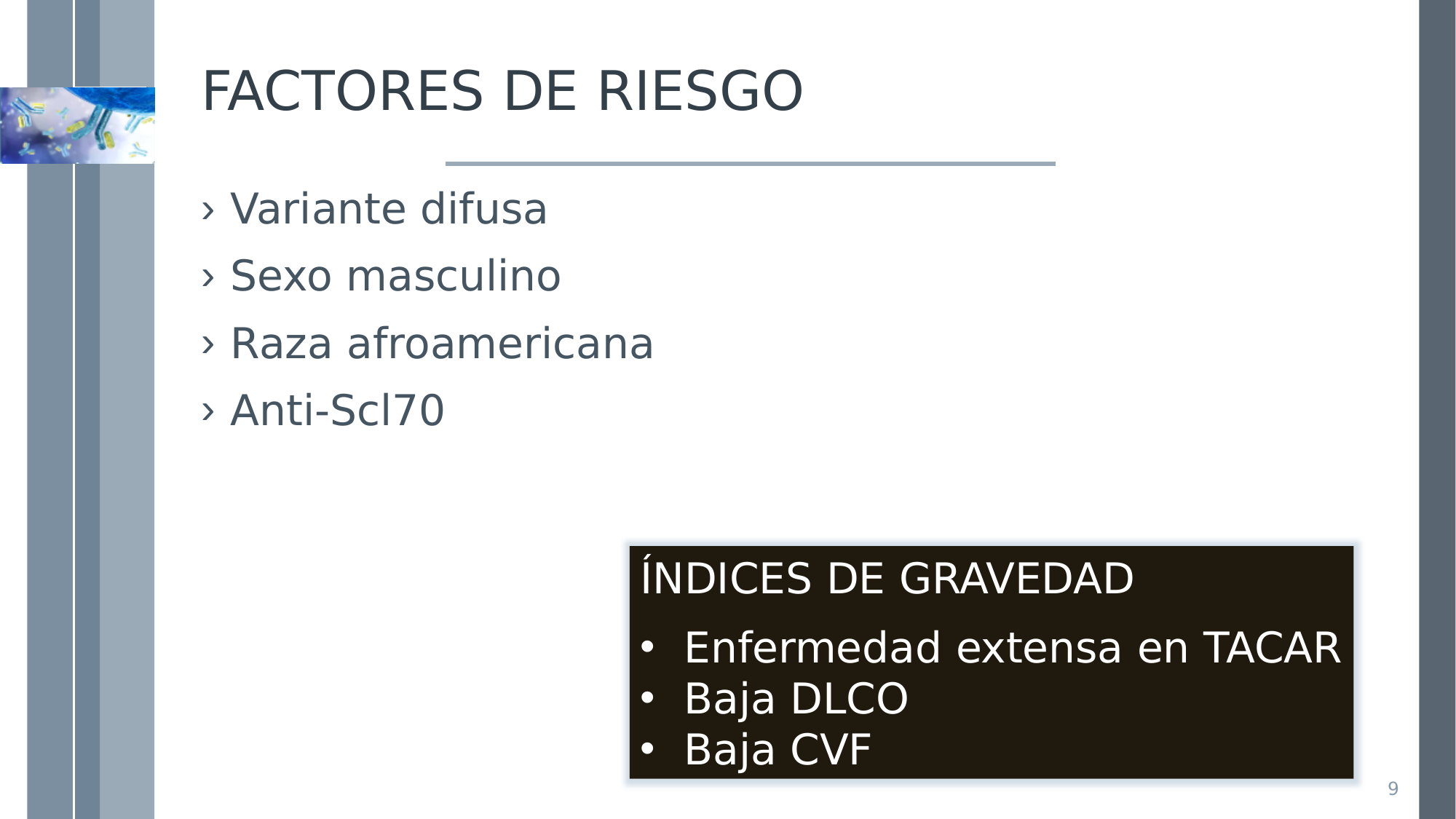

# FACTORES DE RIESGO
Variante difusa
Sexo masculino
Raza afroamericana
Anti-Scl70

ÍNDICES DE GRAVEDAD
Enfermedad extensa en TACAR
Baja DLCO
Baja CVF
9